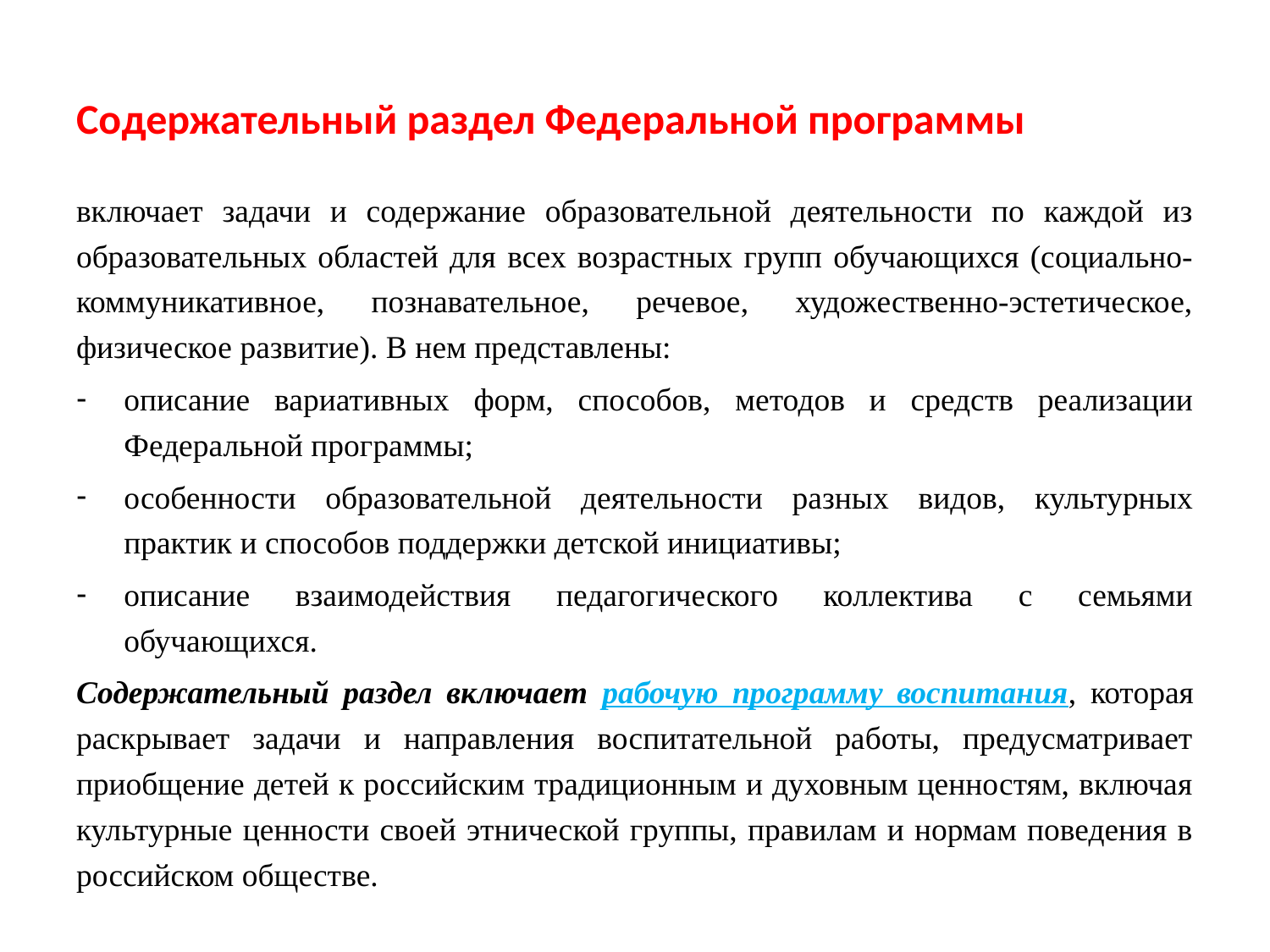

# Содержательный раздел Федеральной программы
включает задачи и содержание образовательной деятельности по каждой из образовательных областей для всех возрастных групп обучающихся (социально-коммуникативное, познавательное, речевое, художественно-эстетическое, физическое развитие). В нем представлены:
описание вариативных форм, способов, методов и средств реализации Федеральной программы;
особенности образовательной деятельности разных видов, культурных практик и способов поддержки детской инициативы;
описание взаимодействия педагогического коллектива с семьями обучающихся.
Содержательный раздел включает рабочую программу воспитания, которая раскрывает задачи и направления воспитательной работы, предусматривает приобщение детей к российским традиционным и духовным ценностям, включая культурные ценности своей этнической группы, правилам и нормам поведения в российском обществе.